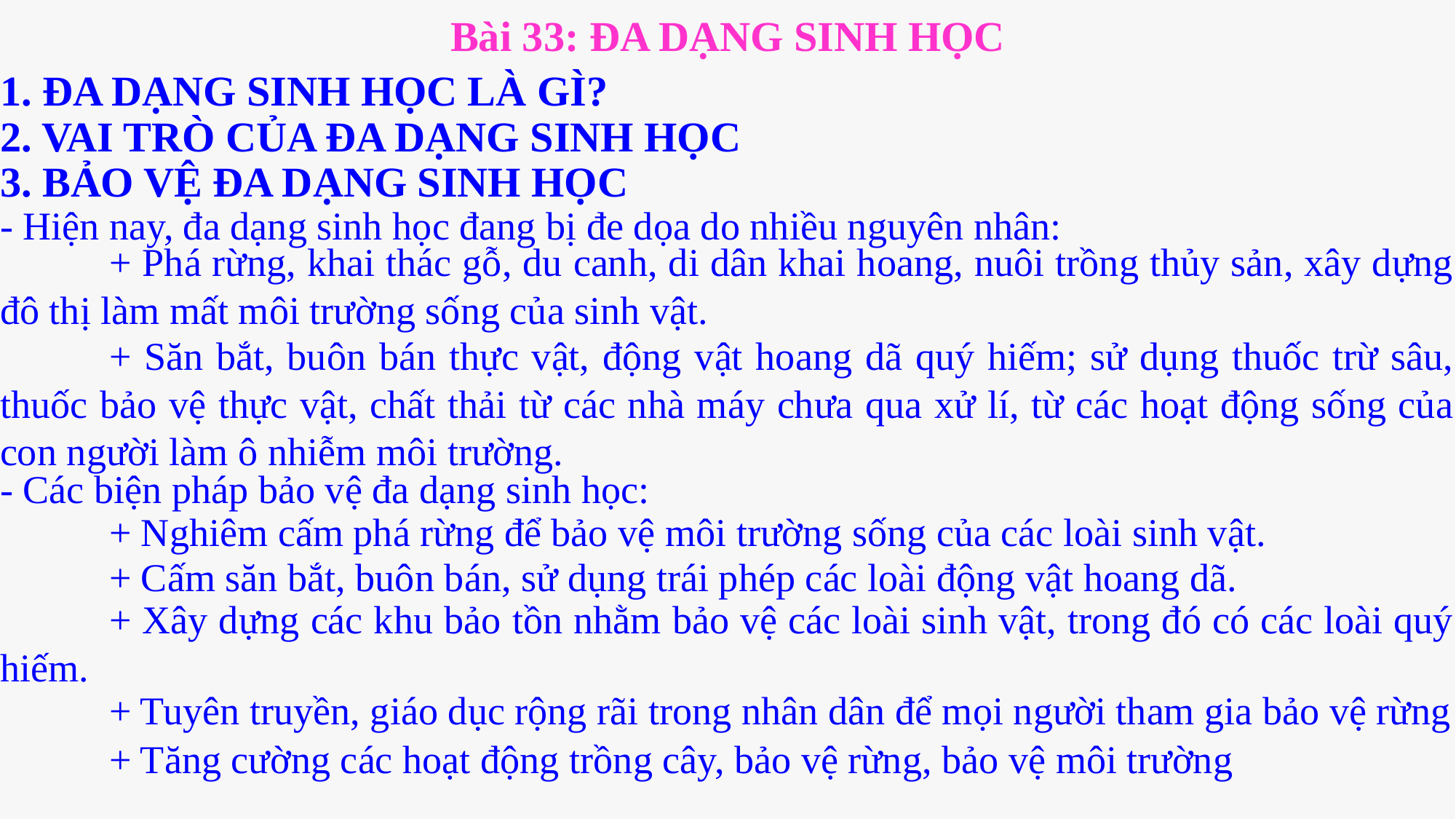

Bài 33: ĐA DẠNG SINH HỌC
1. ĐA DẠNG SINH HỌC LÀ GÌ?
2. VAI TRÒ CỦA ĐA DẠNG SINH HỌC
3. BẢO VỆ ĐA DẠNG SINH HỌC
- Hiện nay, đa dạng sinh học đang bị đe dọa do nhiều nguyên nhân:
	+ Phá rừng, khai thác gỗ, du canh, di dân khai hoang, nuôi trồng thủy sản, xây dựng đô thị làm mất môi trường sống của sinh vật.
	+ Săn bắt, buôn bán thực vật, động vật hoang dã quý hiếm; sử dụng thuốc trừ sâu, thuốc bảo vệ thực vật, chất thải từ các nhà máy chưa qua xử lí, từ các hoạt động sống của con người làm ô nhiễm môi trường.
- Các biện pháp bảo vệ đa dạng sinh học:
	+ Nghiêm cấm phá rừng để bảo vệ môi trường sống của các loài sinh vật.
	+ Cấm săn bắt, buôn bán, sử dụng trái phép các loài động vật hoang dã.
	+ Xây dựng các khu bảo tồn nhằm bảo vệ các loài sinh vật, trong đó có các loài quý hiếm.
	+ Tuyên truyền, giáo dục rộng rãi trong nhân dân để mọi người tham gia bảo vệ rừng
	+ Tăng cường các hoạt động trồng cây, bảo vệ rừng, bảo vệ môi trường